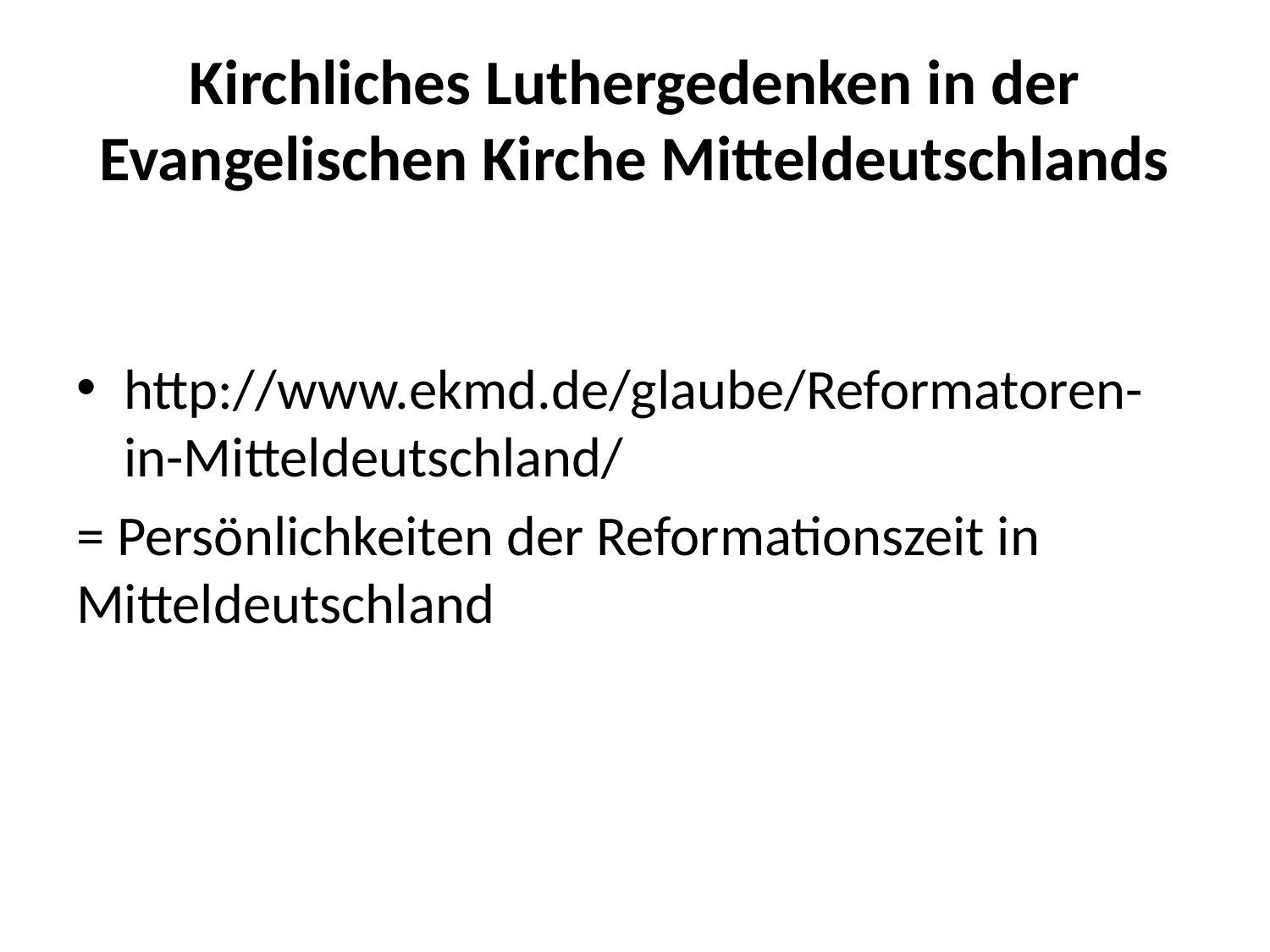

# Kirchliches Luthergedenken in der Evangelischen Kirche Mitteldeutschlands
http://www.ekmd.de/glaube/Reformatoren-in-Mitteldeutschland/
= Persönlichkeiten der Reformationszeit in Mitteldeutschland